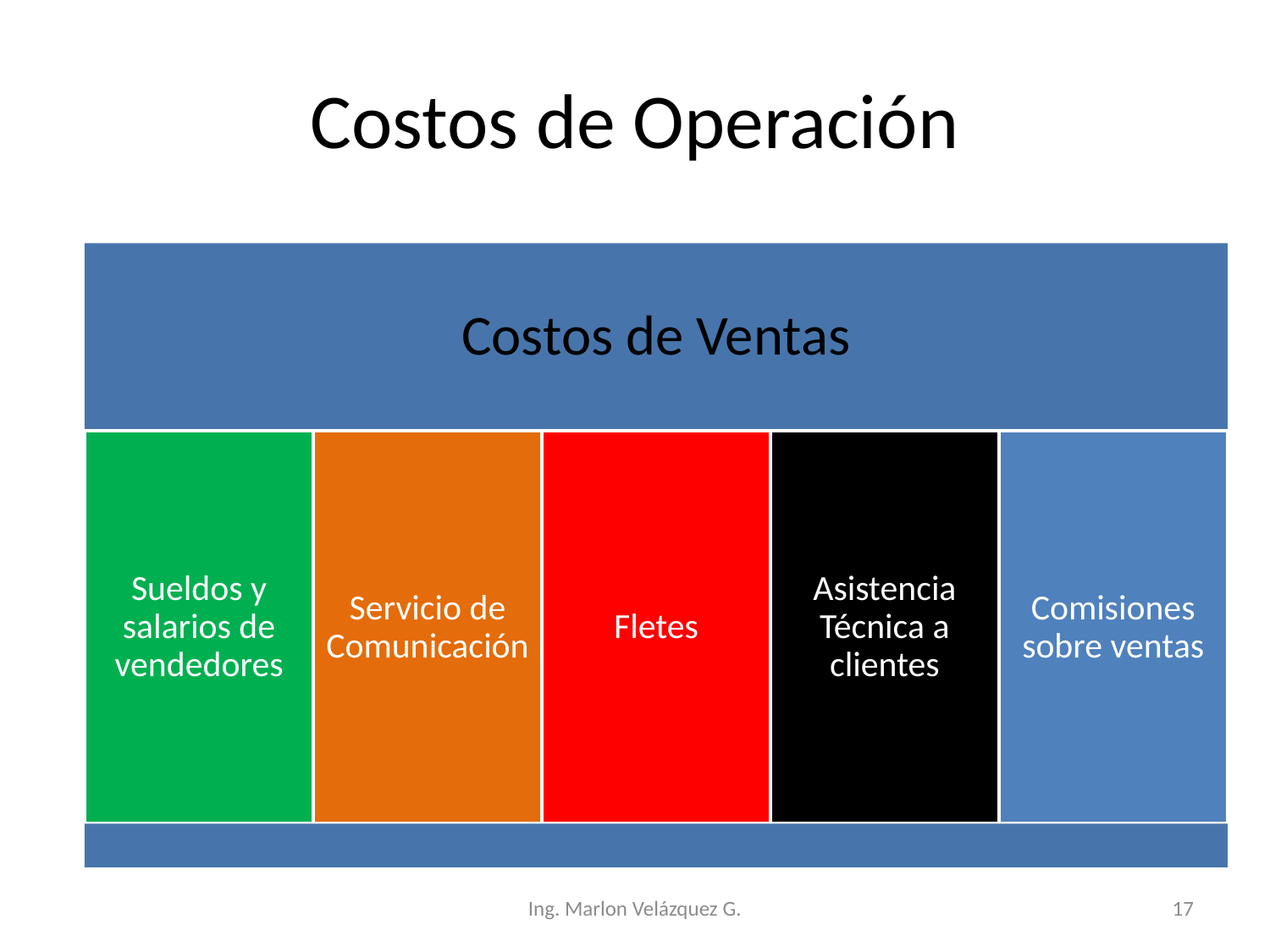

# Costos de Operación

Costos de Ventas
Sueldos y salarios de vendedores
Servicio de Comunicación
Fletes
Asistencia Técnica a clientes
Comisiones sobre ventas
Ing. Marlon Velázquez G.
17